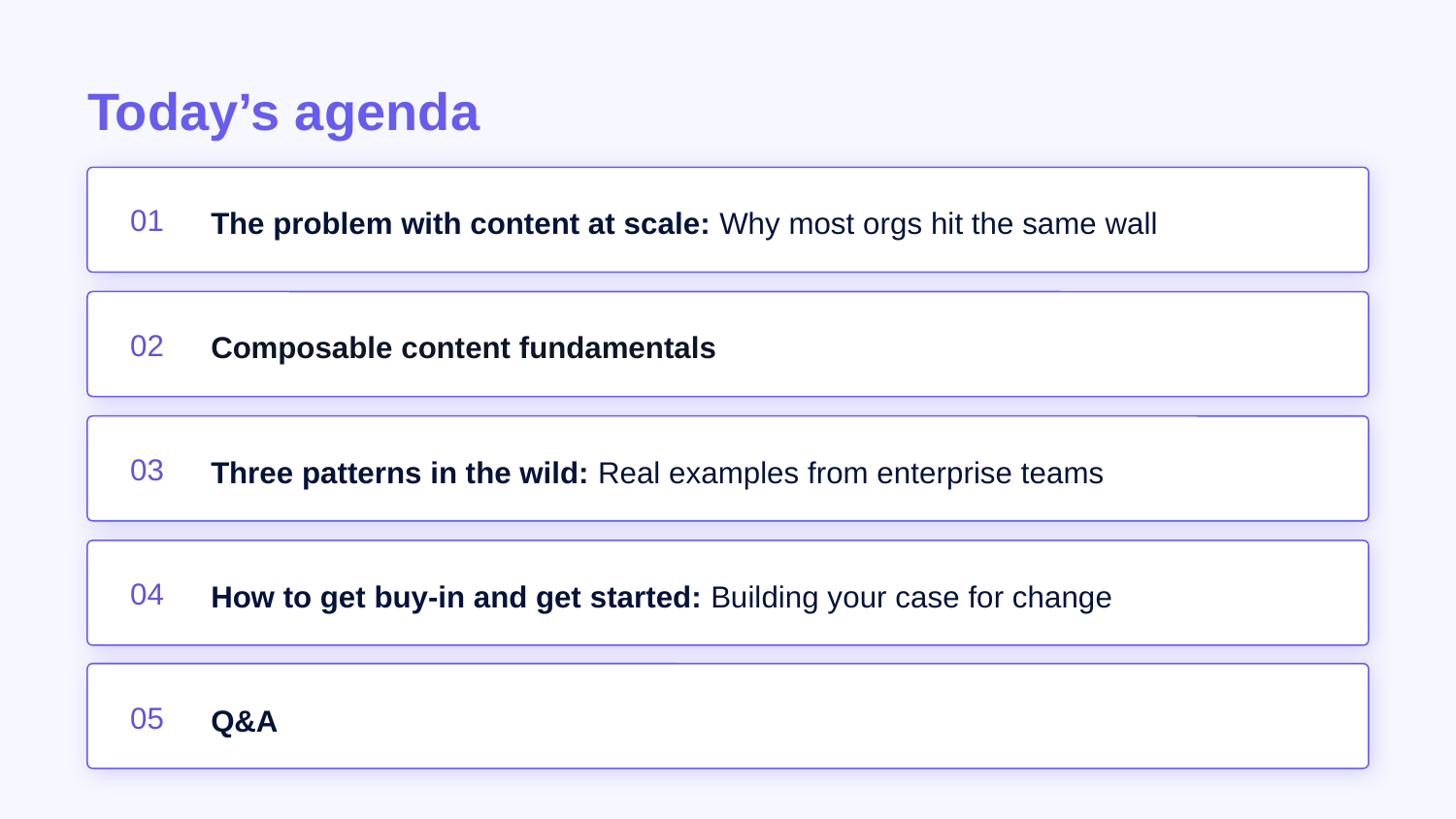

Today’s agenda

01
The problem with content at scale: Why most orgs hit the same wall

02
Composable content fundamentals

03
Three patterns in the wild: Real examples from enterprise teams
04

How to get buy-in and get started: Building your case for change

05
Q&A